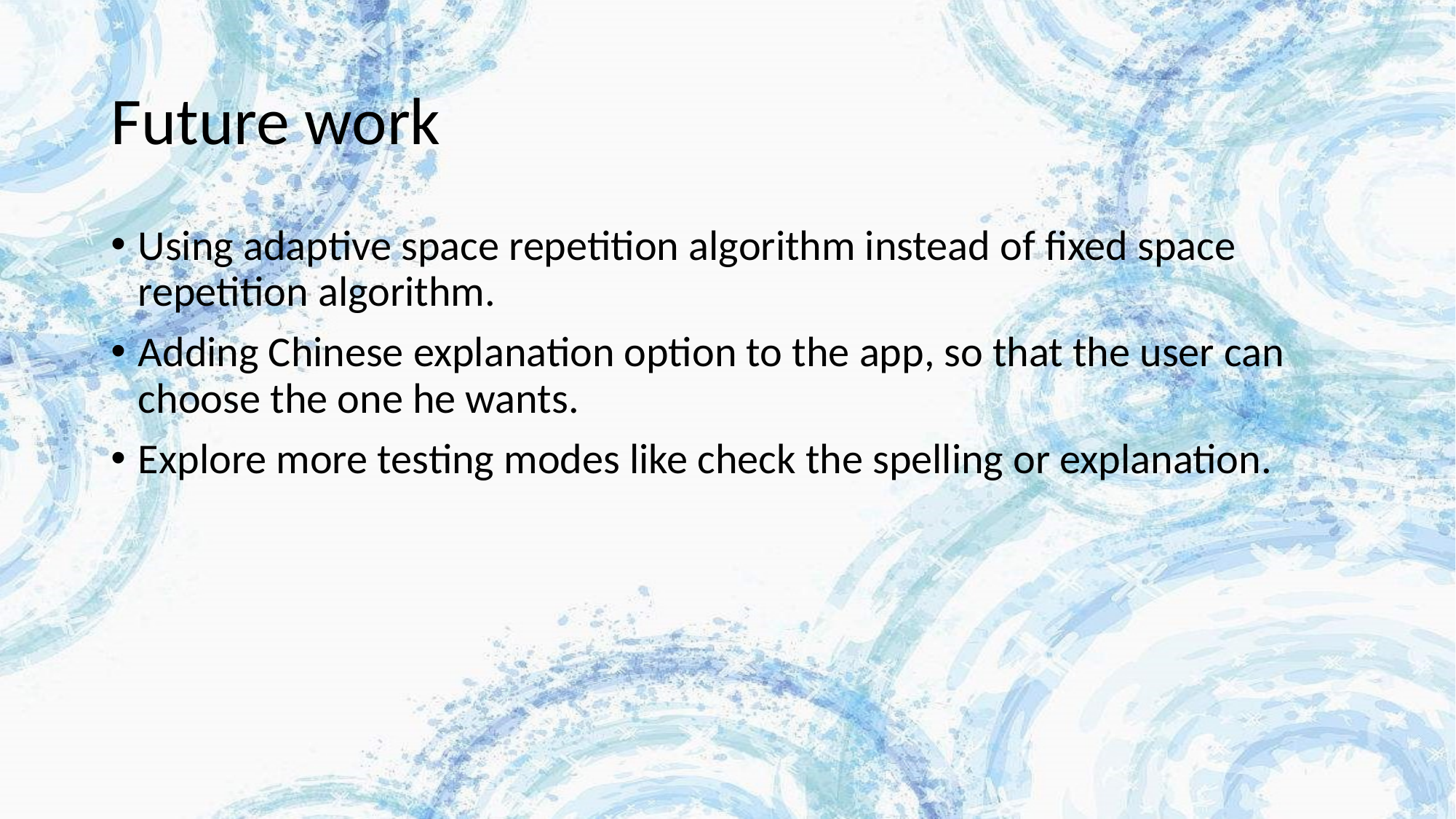

# Future work
Using adaptive space repetition algorithm instead of fixed space repetition algorithm.
Adding Chinese explanation option to the app, so that the user can choose the one he wants.
Explore more testing modes like check the spelling or explanation.